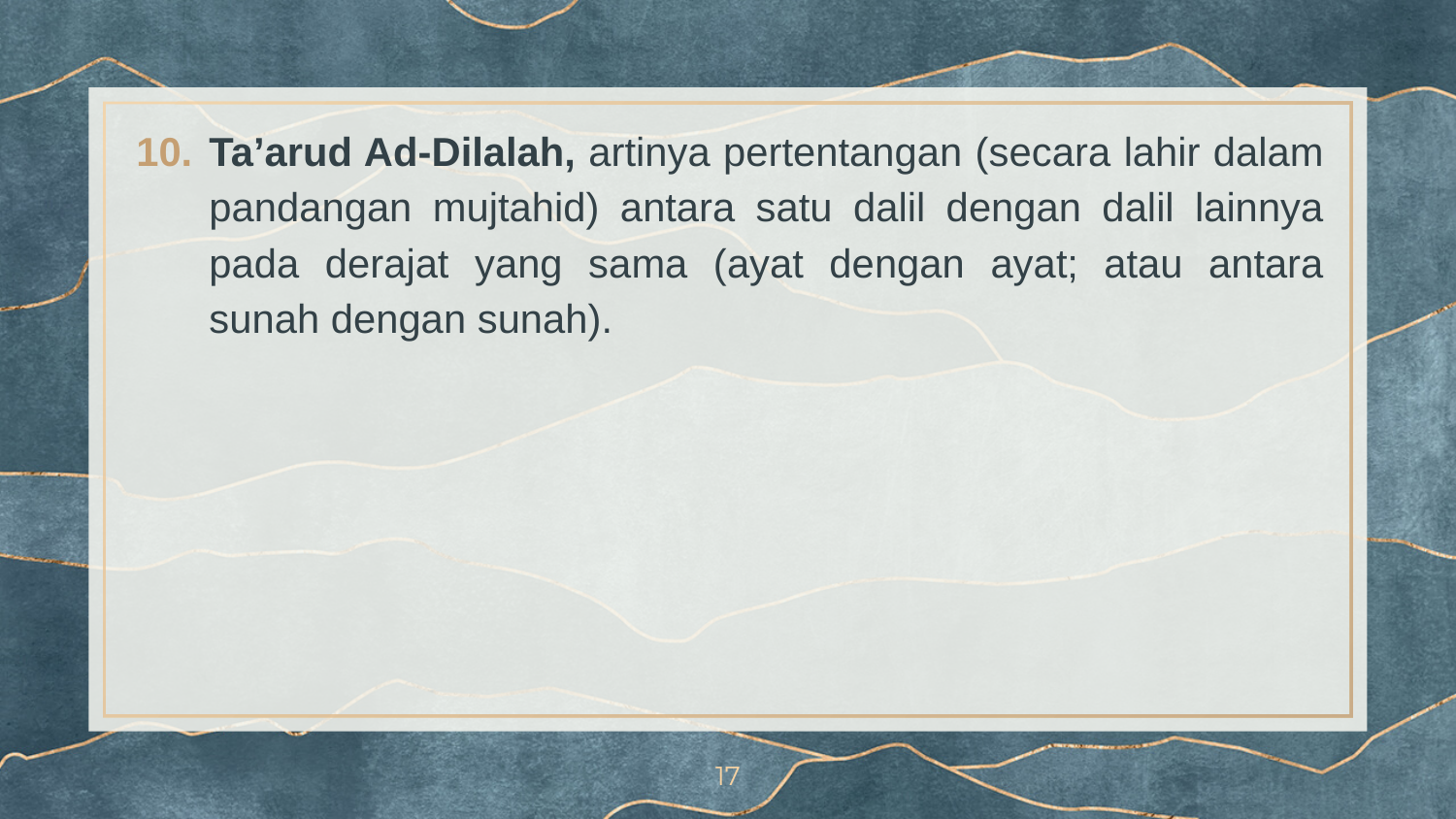

Ta’arud Ad-Dilalah, artinya pertentangan (secara lahir dalam pandangan mujtahid) antara satu dalil dengan dalil lainnya pada derajat yang sama (ayat dengan ayat; atau antara sunah dengan sunah).

17